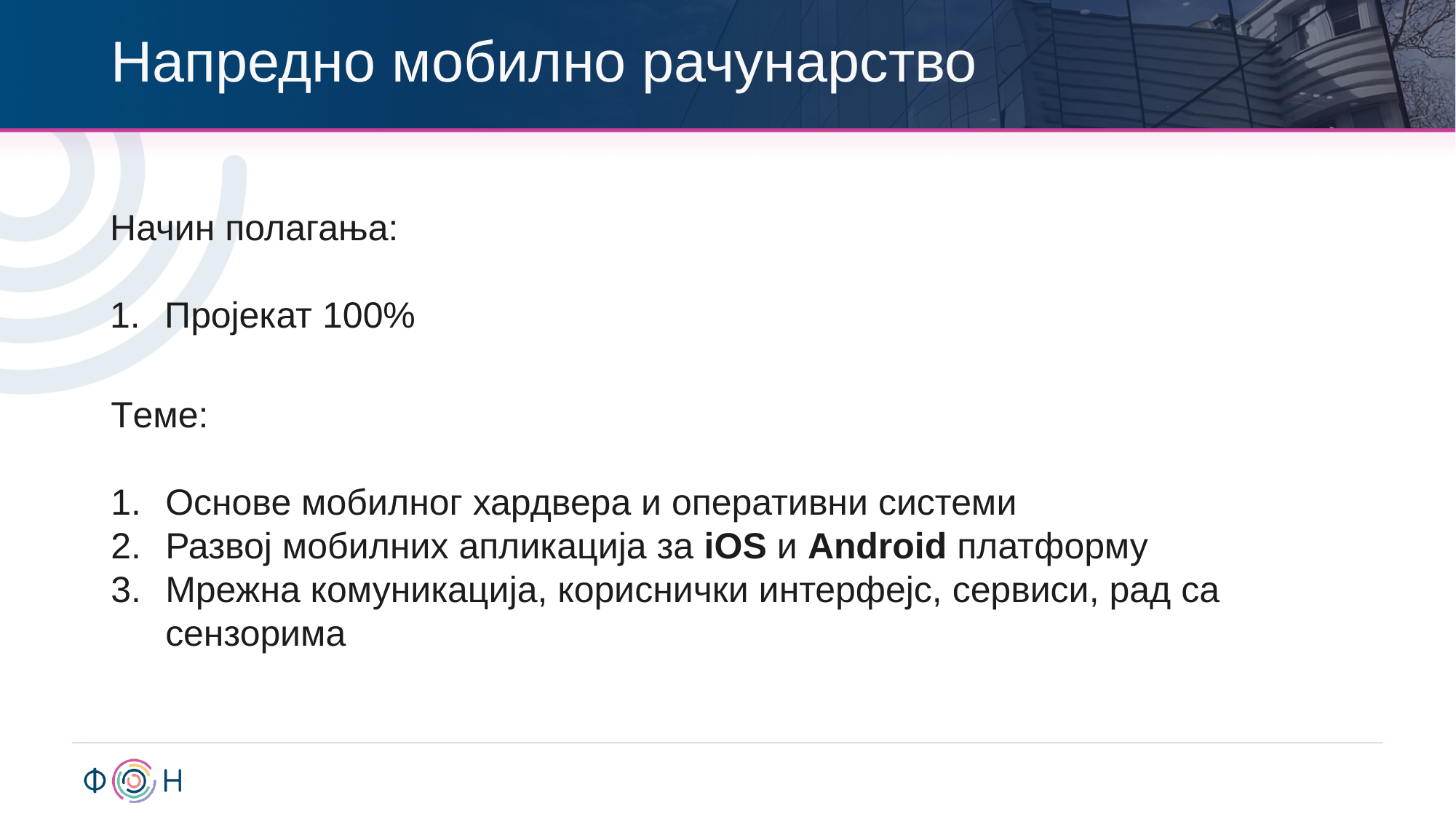

# Напредно мобилно рачунарство

Начин полагања:

Пројекат 100%

Tеме:

Основе мобилног хардвера и оперативни системи
Развој мобилних апликација за iOS и Android платформу
Мрежна комуникација, кориснички интерфејс, сервиси, рад са сензорима